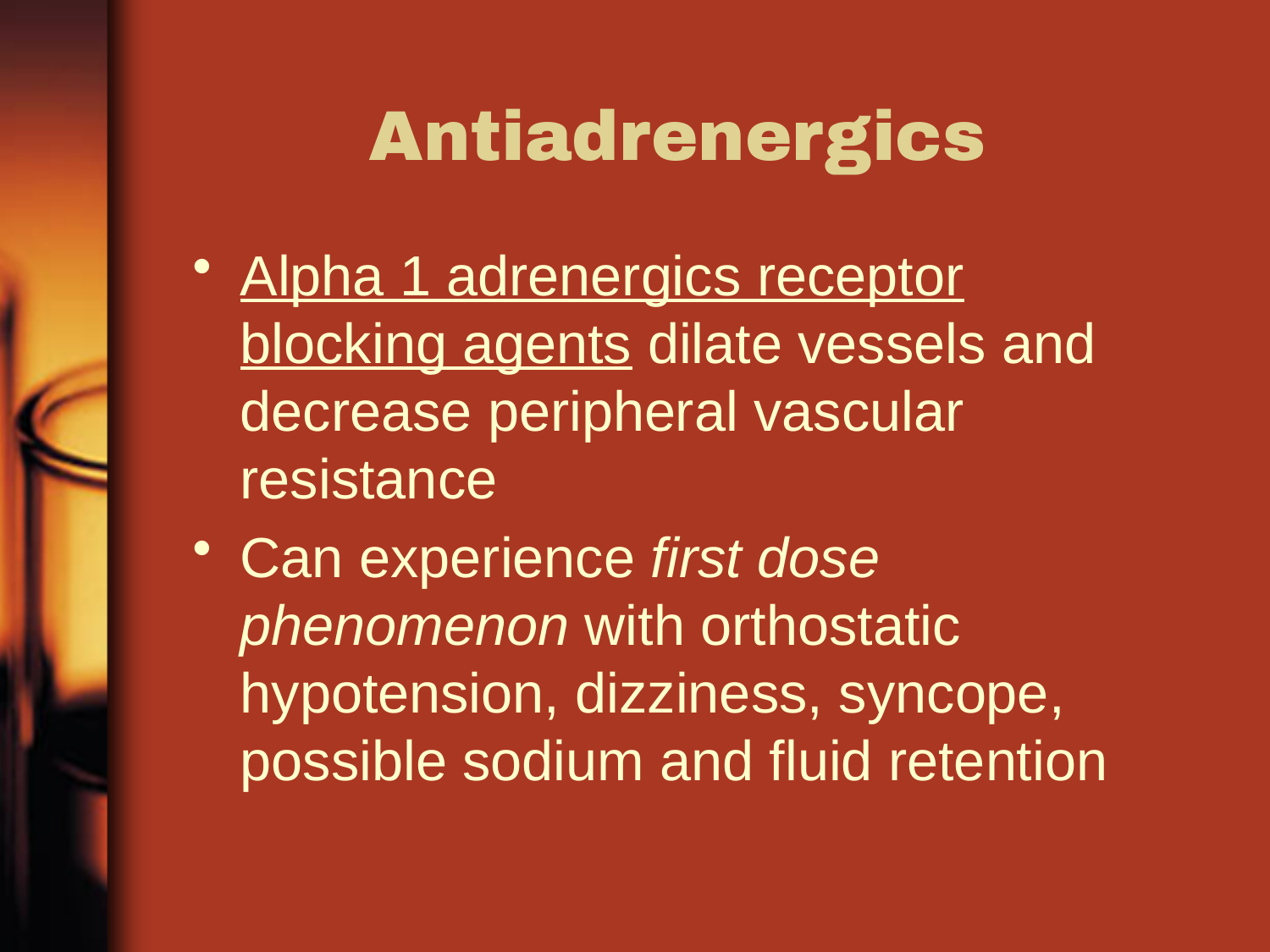

# Antiadrenergics
Alpha 1 adrenergics receptor blocking agents dilate vessels and decrease peripheral vascular resistance
Can experience first dose phenomenon with orthostatic hypotension, dizziness, syncope, possible sodium and fluid retention